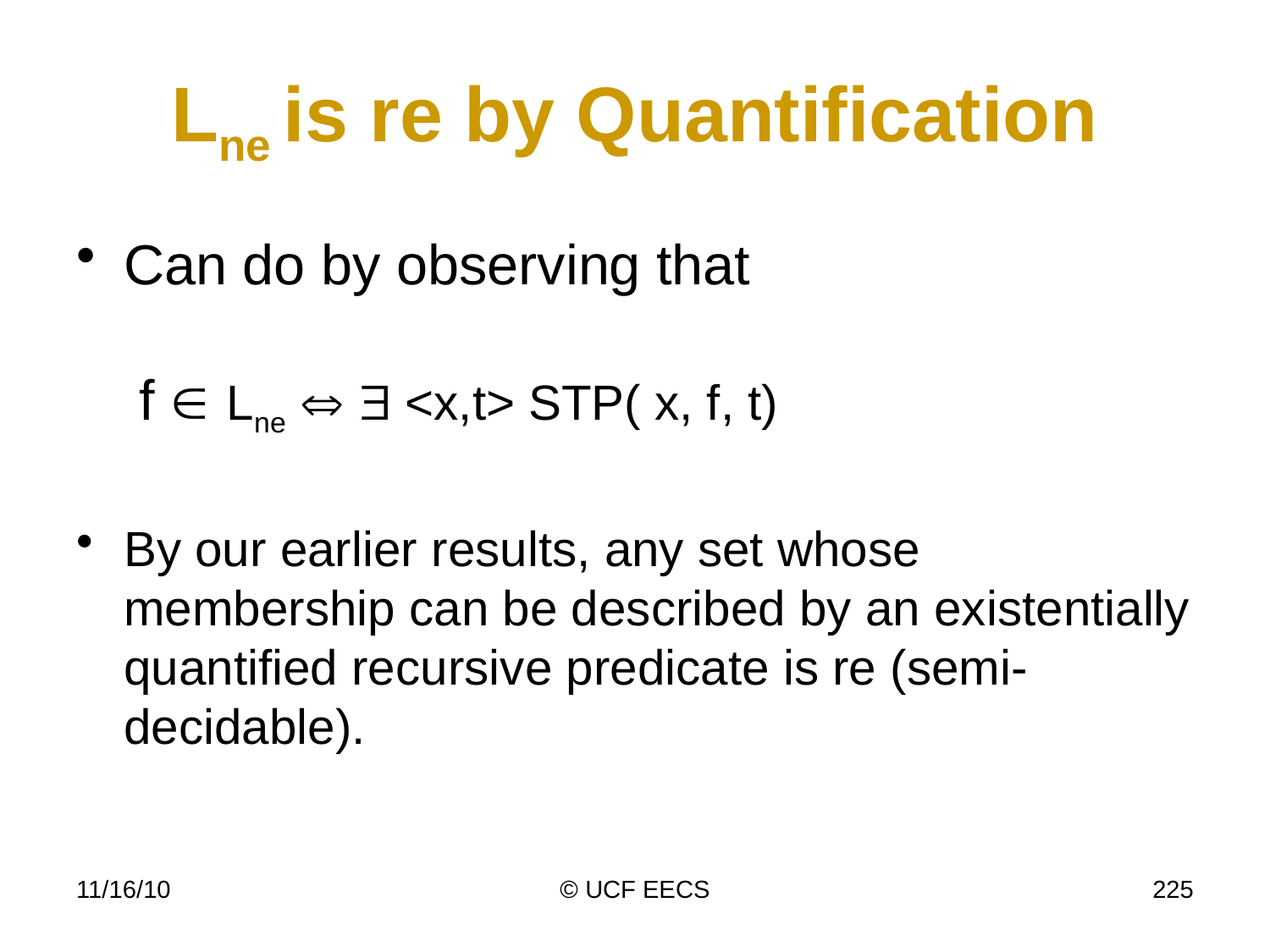

# Lne is re by Quantification
Can do by observing that
 f ∈ Lne ⇔ ∃ <x,t> STP( x, f, t)

By our earlier results, any set whose membership can be described by an existentially quantified recursive predicate is re (semi-decidable).
11/16/10
© UCF EECS
225